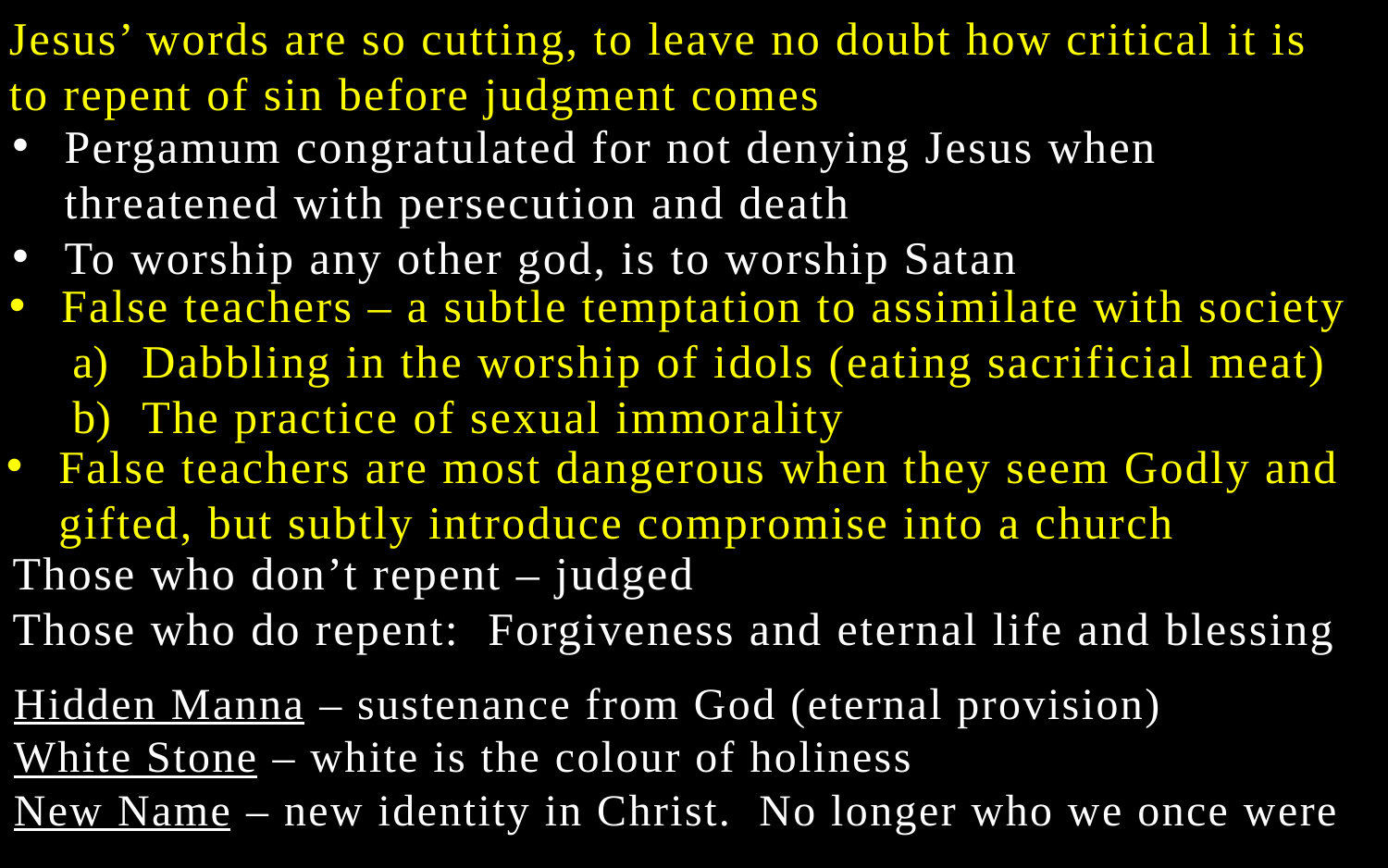

Jesus’ words are so cutting, to leave no doubt how critical it is to repent of sin before judgment comes
Pergamum congratulated for not denying Jesus when threatened with persecution and death
To worship any other god, is to worship Satan
False teachers – a subtle temptation to assimilate with society
Dabbling in the worship of idols (eating sacrificial meat)
The practice of sexual immorality
False teachers are most dangerous when they seem Godly and gifted, but subtly introduce compromise into a church
Those who don’t repent – judged
Those who do repent:  Forgiveness and eternal life and blessing
Hidden Manna – sustenance from God (eternal provision)
White Stone – white is the colour of holiness
New Name – new identity in Christ.  No longer who we once were